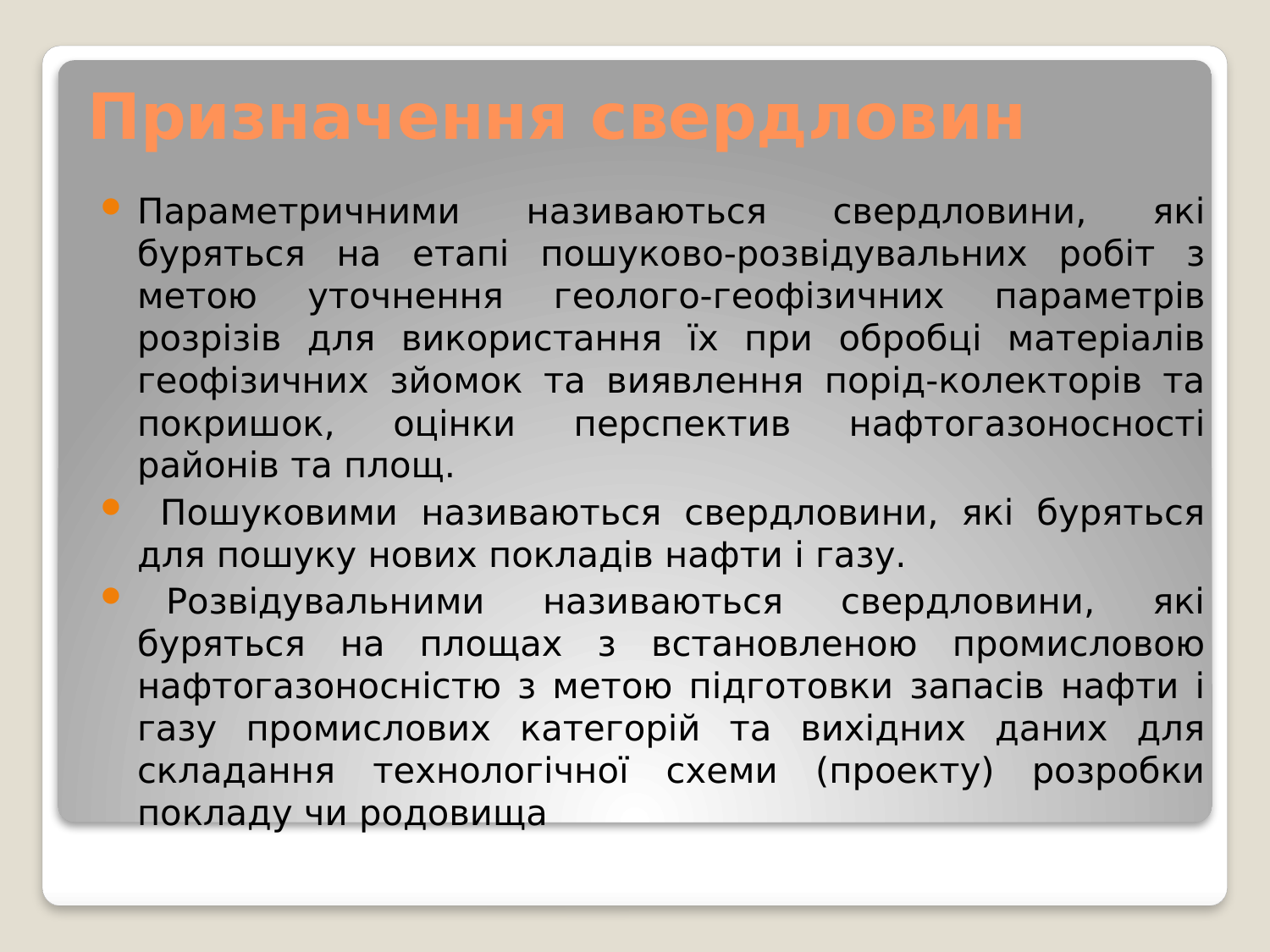

# Призначення свердловин
Параметричними називаються свердловини, які буряться на етапі пошуково-розвідувальних робіт з метою уточнення геолого-геофізичних параметрів розрізів для використання їх при обробці матеріалів геофізичних зйомок та виявлення порід-колекторів та покришок, оцінки перспектив нафтогазоносності районів та площ.
 Пошуковими називаються свердловини, які буряться для пошуку нових покладів нафти і газу.
 Розвідувальними  називаються  свердловини,  які буряться на площах з встановленою промисловою нафтогазоносністю з метою підготовки запасів нафти і газу промислових категорій та вихідних даних для складання технологічної схеми (проекту) розробки покладу чи родовища